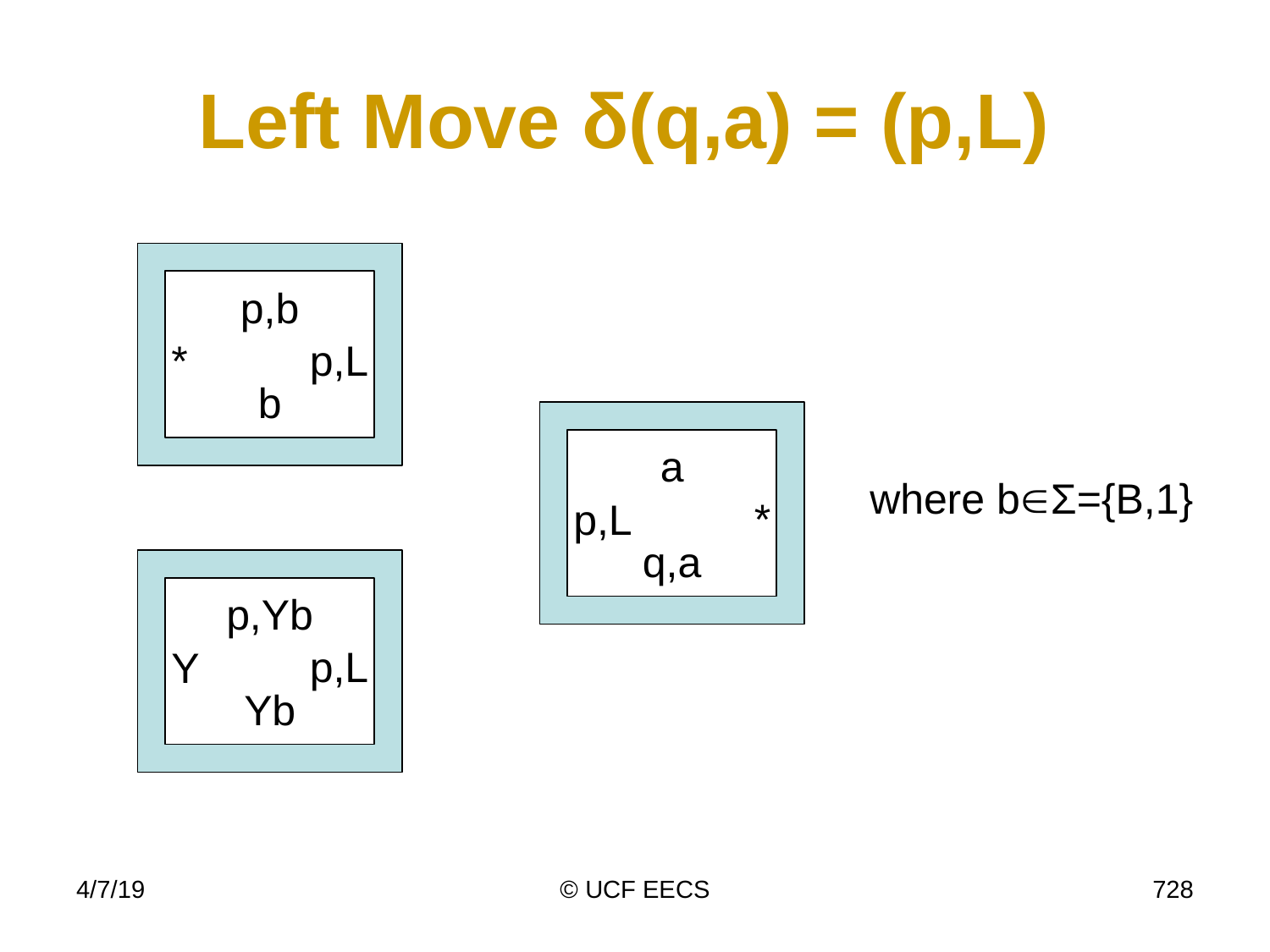

# Left Move δ(q,a) = (p,L)

p,b
p,L
*
b

a
where b∈Σ={B,1}
*
p,L
q,a

p,Yb
p,L
Y
Yb
4/7/19
© UCF EECS
728